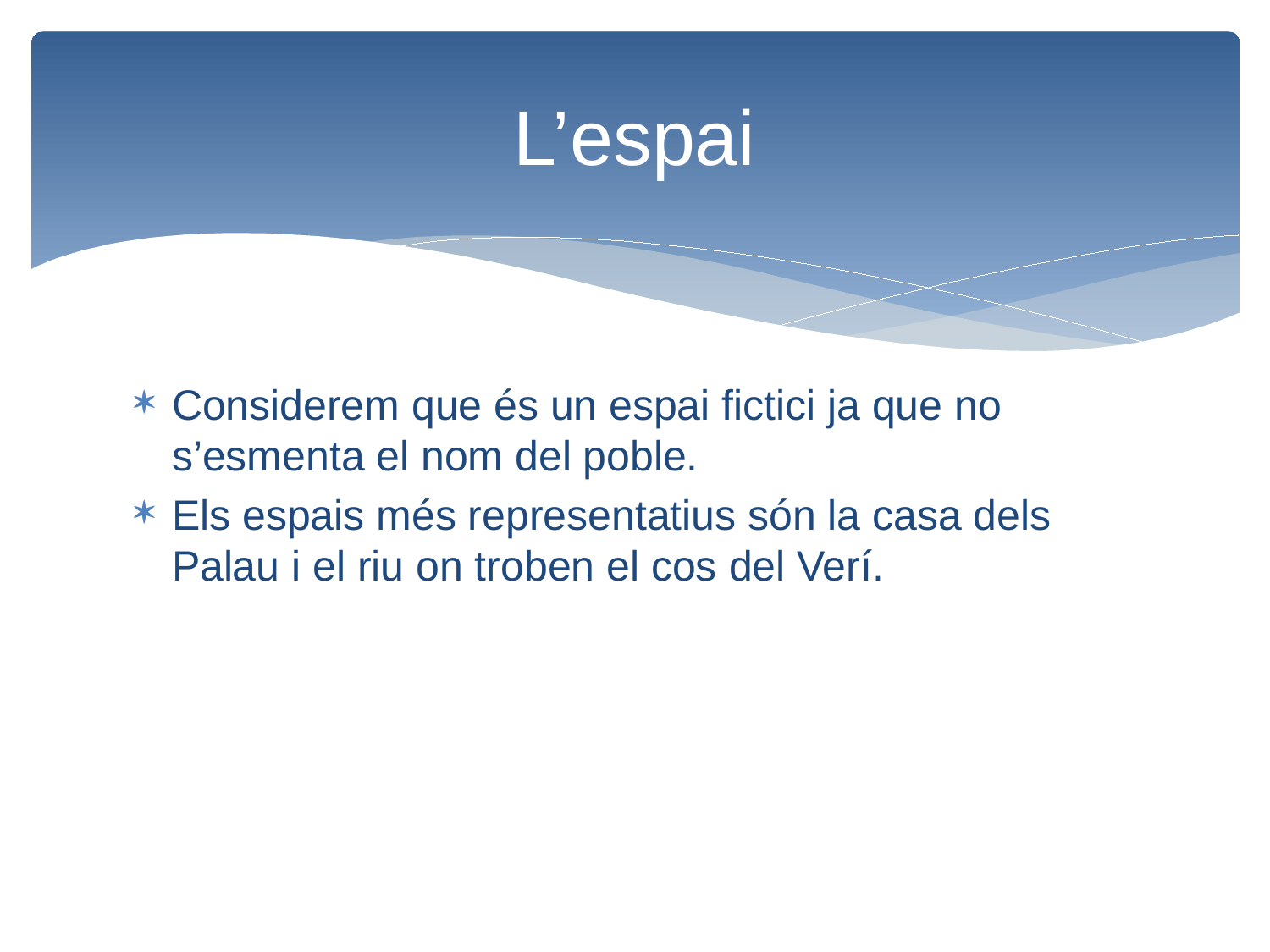

# L’espai
Considerem que és un espai fictici ja que no s’esmenta el nom del poble.
Els espais més representatius són la casa dels Palau i el riu on troben el cos del Verí.